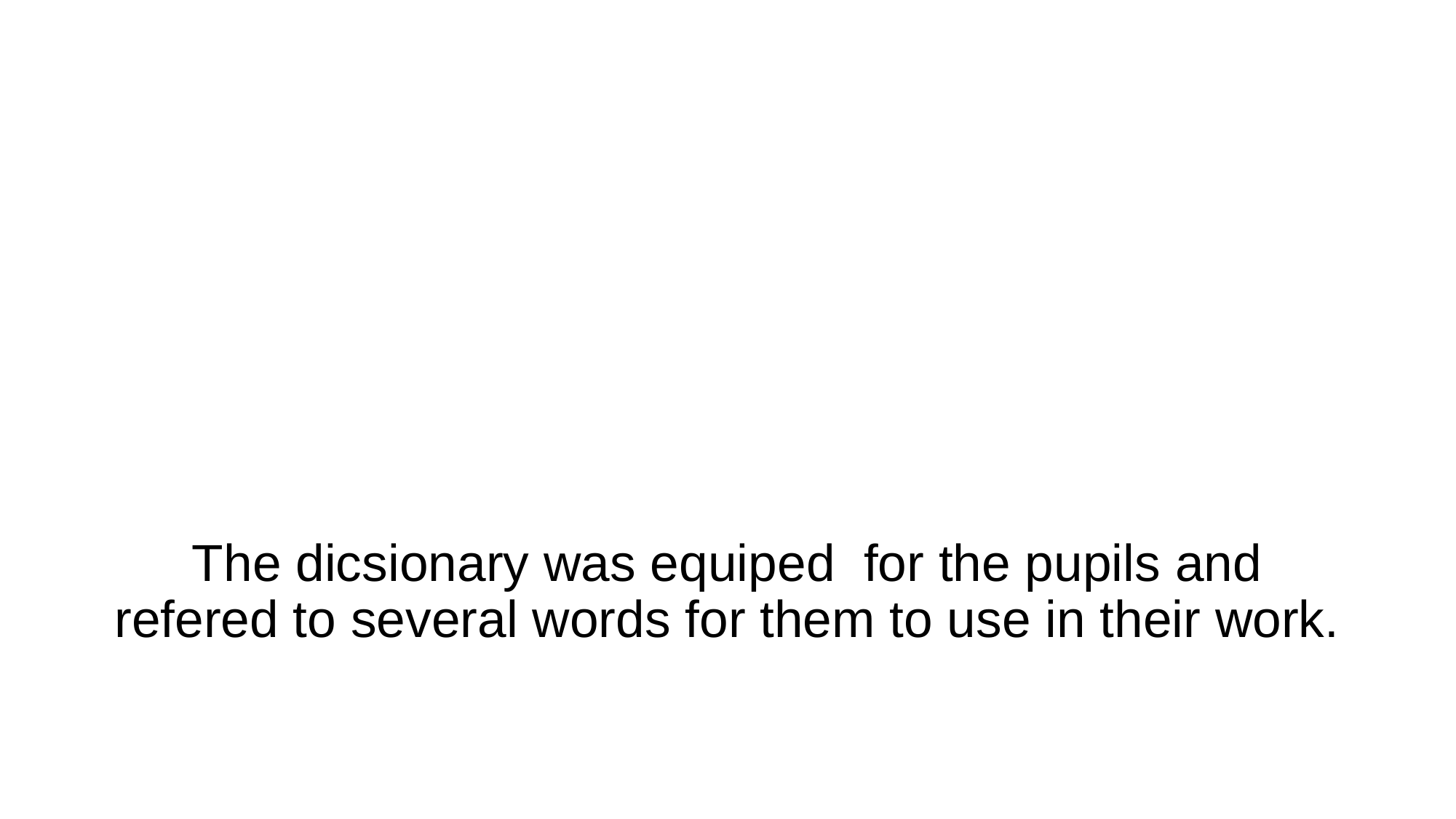

# The dicsionary was equiped  for the pupils and refered to several words for them to use in their work.